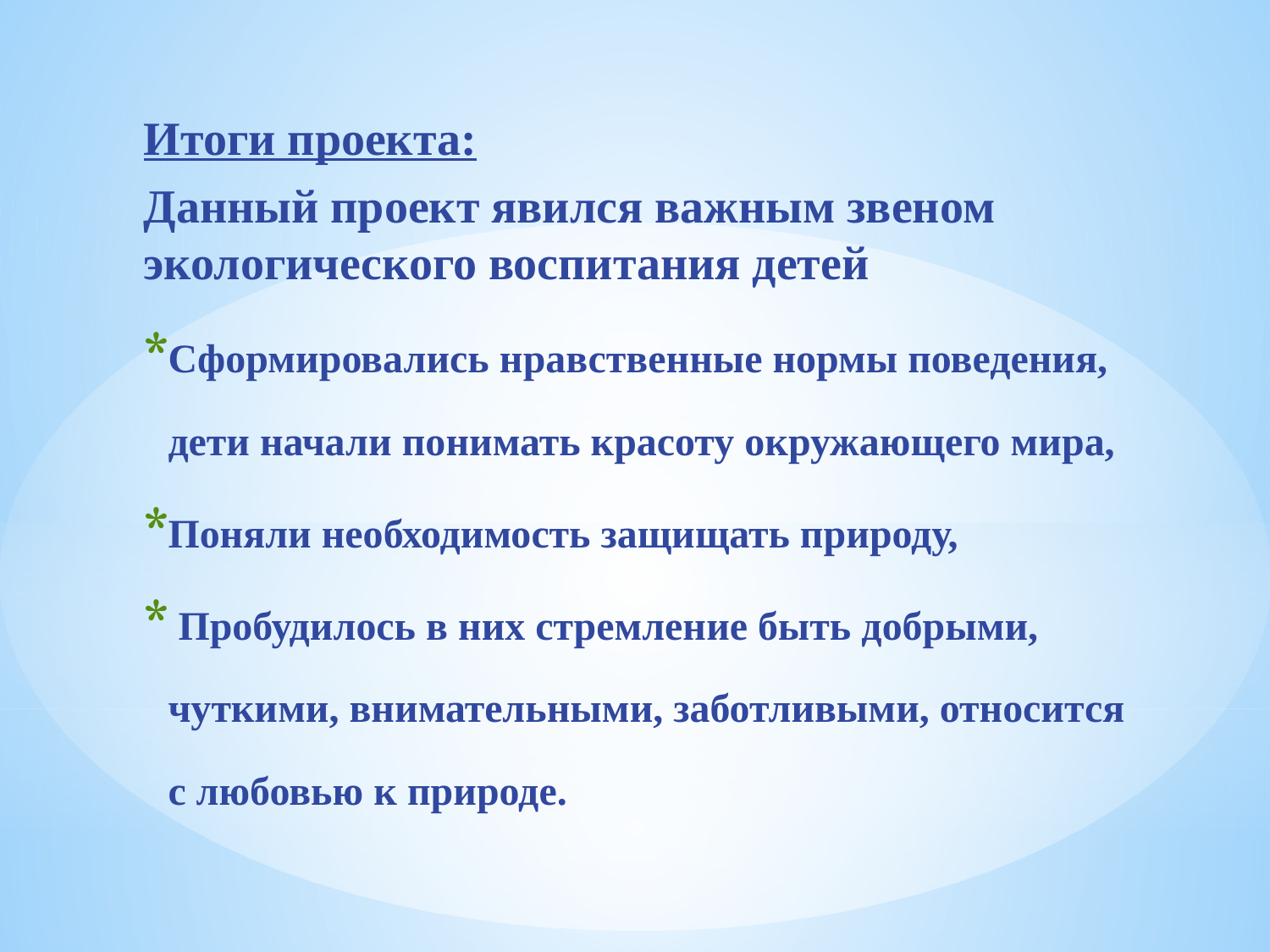

Итоги проекта:
Данный проект явился важным звеном экологического воспитания детей
Сформировались нравственные нормы поведения, дети начали понимать красоту окружающего мира,
Поняли необходимость защищать природу,
 Пробудилось в них стремление быть добрыми, чуткими, внимательными, заботливыми, относится с любовью к природе.